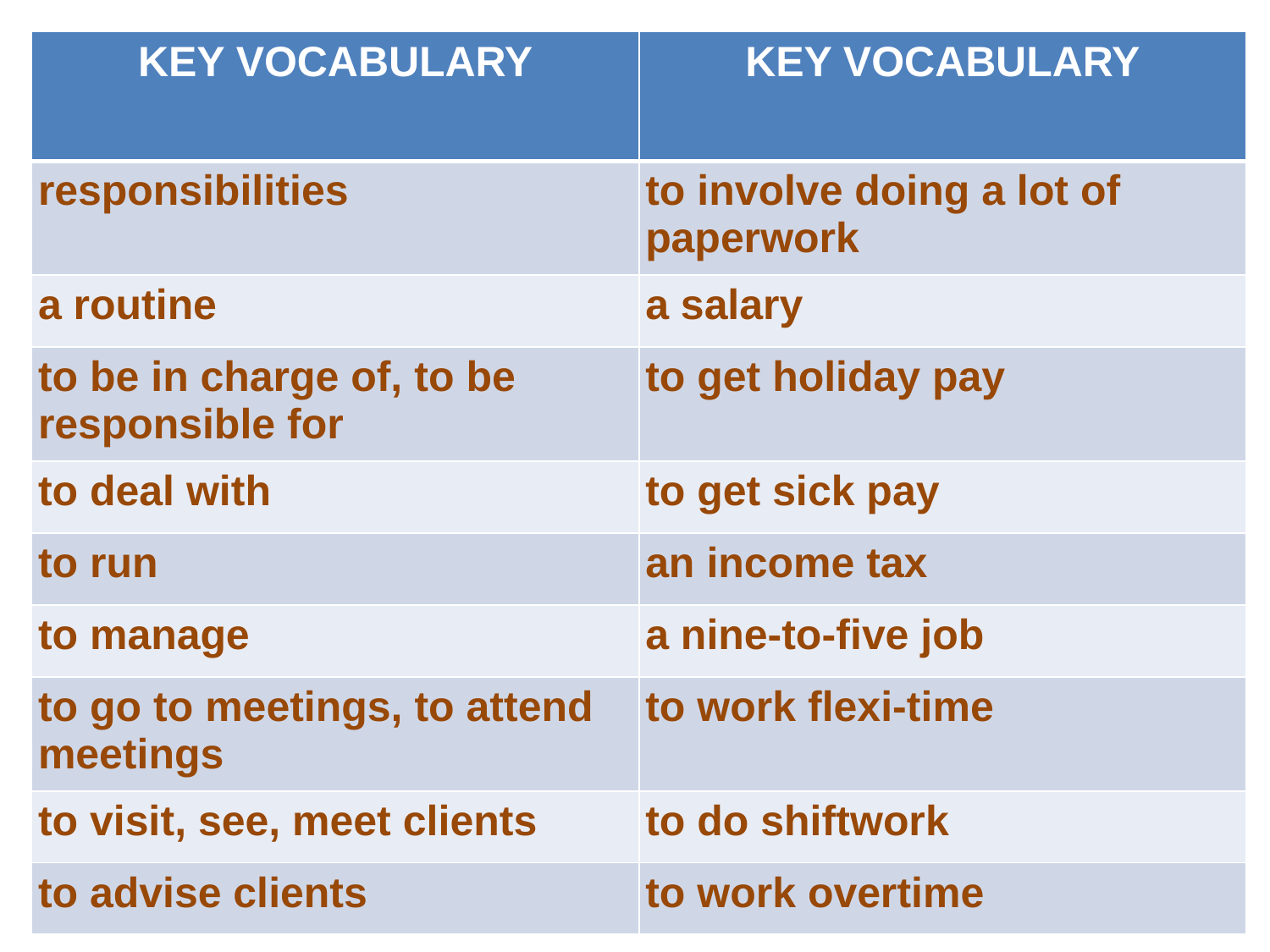

| KEY VOCABULARY | KEY VOCABULARY |
| --- | --- |
| responsibilities | to involve doing a lot of paperwork |
| a routine | a salary |
| to be in charge of, to be responsible for | to get holiday pay |
| to deal with | to get sick pay |
| to run | an income tax |
| to manage | a nine-to-five job |
| to go to meetings, to attend meetings | to work flexi-time |
| to visit, see, meet clients | to do shiftwork |
| to advise clients | to work overtime |